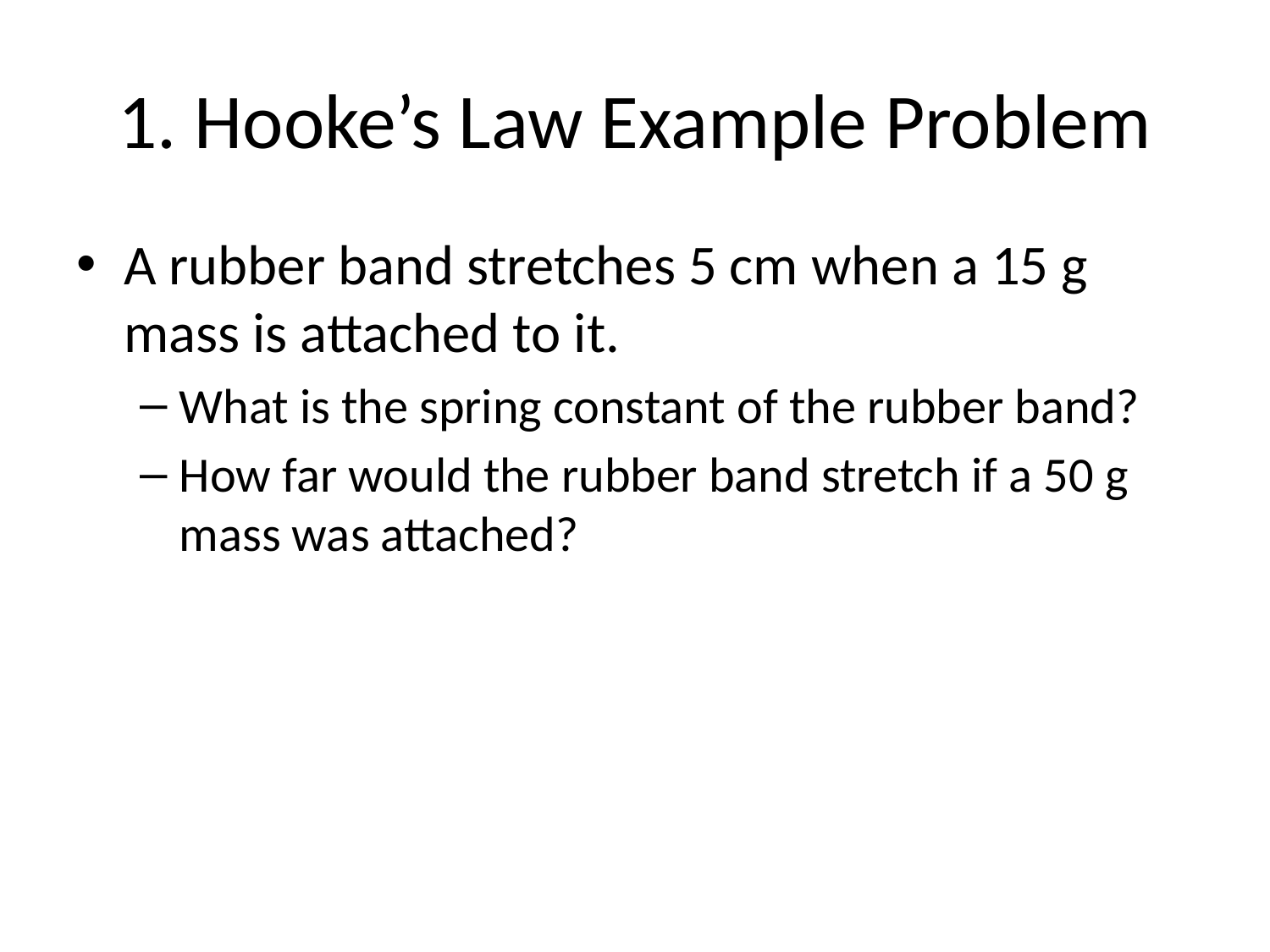

# 1. Hooke’s Law Example Problem
A rubber band stretches 5 cm when a 15 g mass is attached to it.
What is the spring constant of the rubber band?
How far would the rubber band stretch if a 50 g mass was attached?